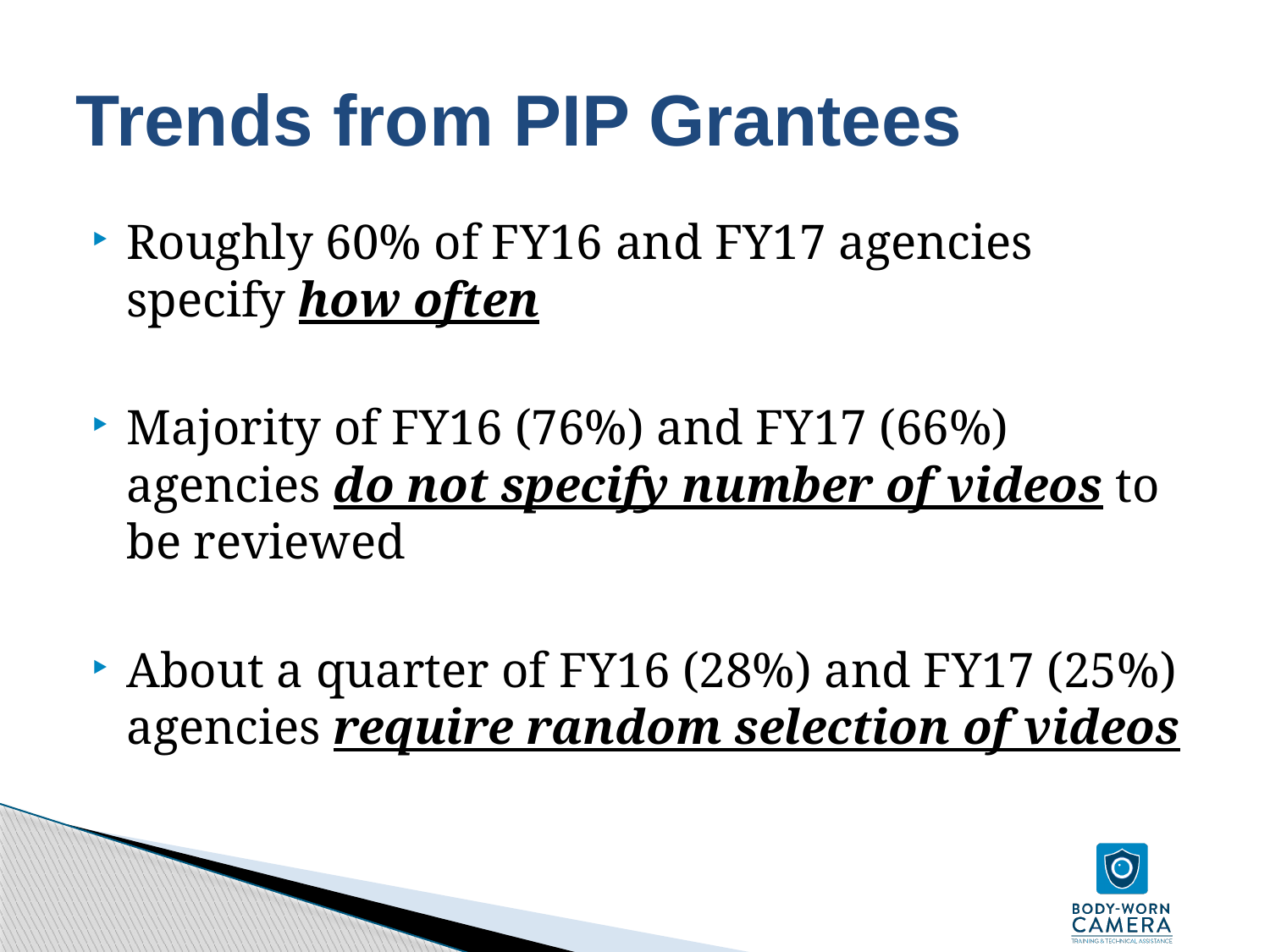

# Trends from PIP Grantees
Roughly 60% of FY16 and FY17 agencies specify how often

Majority of FY16 (76%) and FY17 (66%) agencies do not specify number of videos to be reviewed

About a quarter of FY16 (28%) and FY17 (25%) agencies require random selection of videos